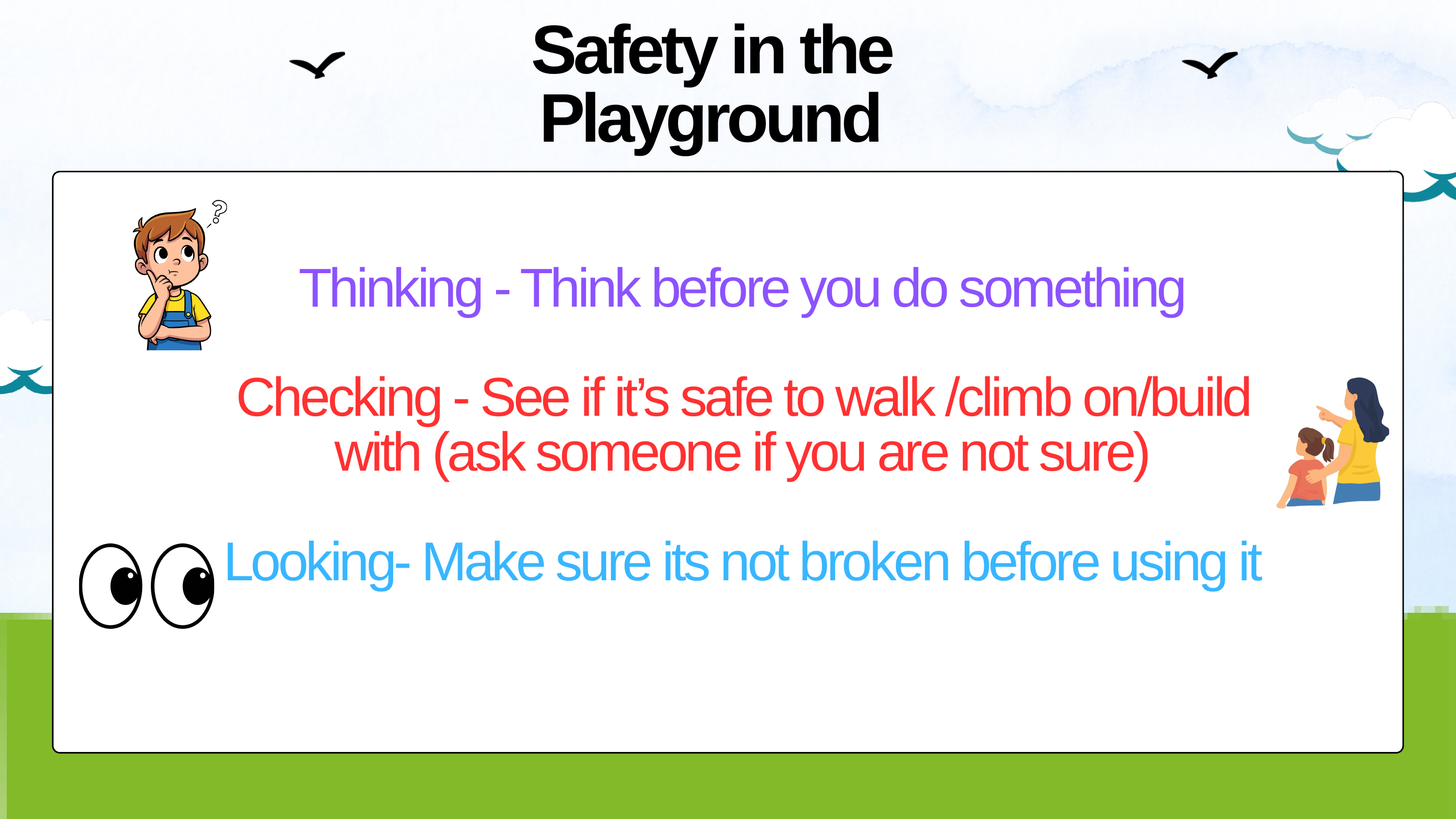

Safety in the Playground

Thinking - Think before you do something

Checking - See if it’s safe to walk /climb on/build with (ask someone if you are not sure)

Looking- Make sure its not broken before using it